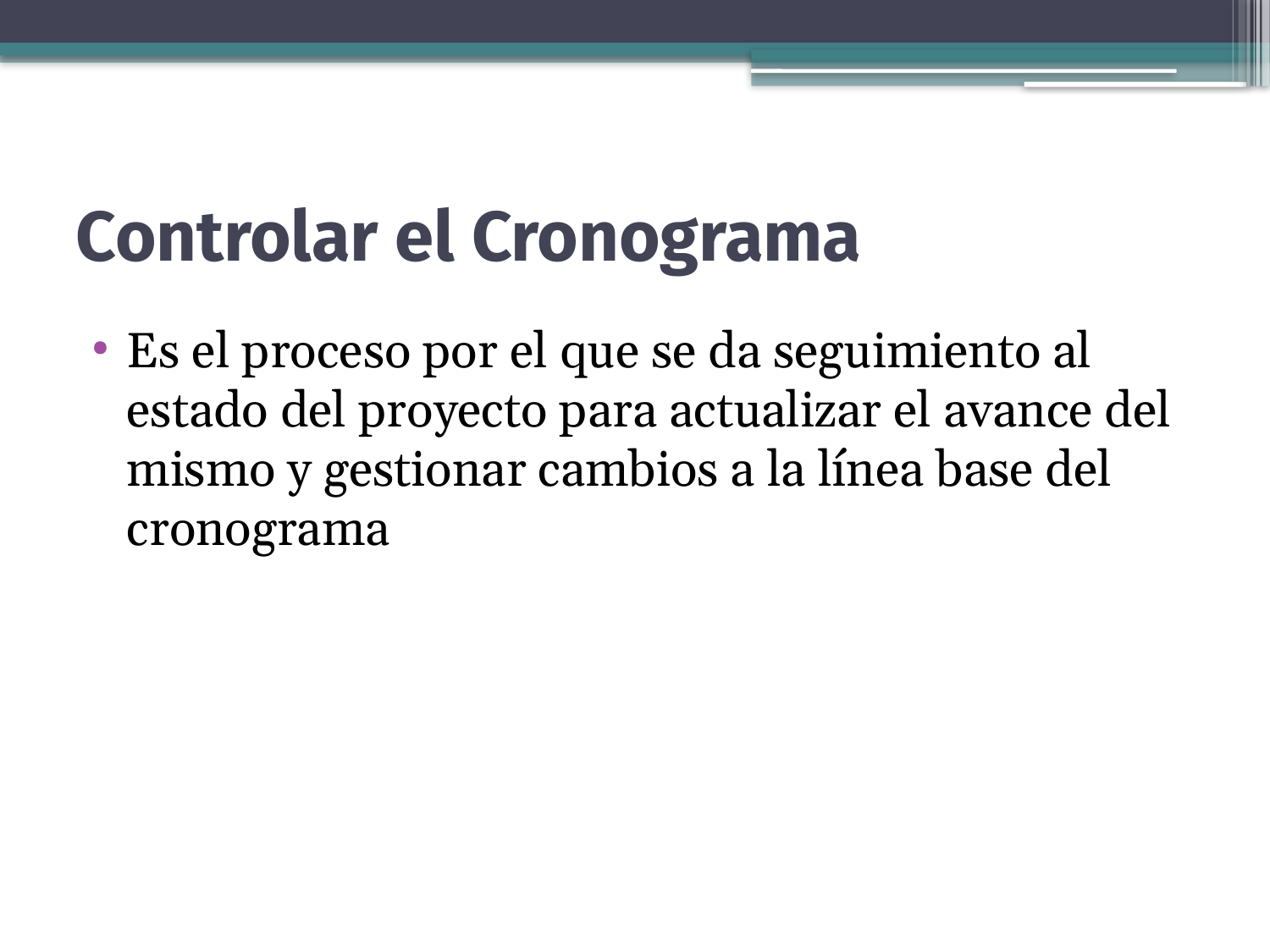

# Controlar el Cronograma
Es el proceso por el que se da seguimiento al estado del proyecto para actualizar el avance del mismo y gestionar cambios a la línea base del cronograma